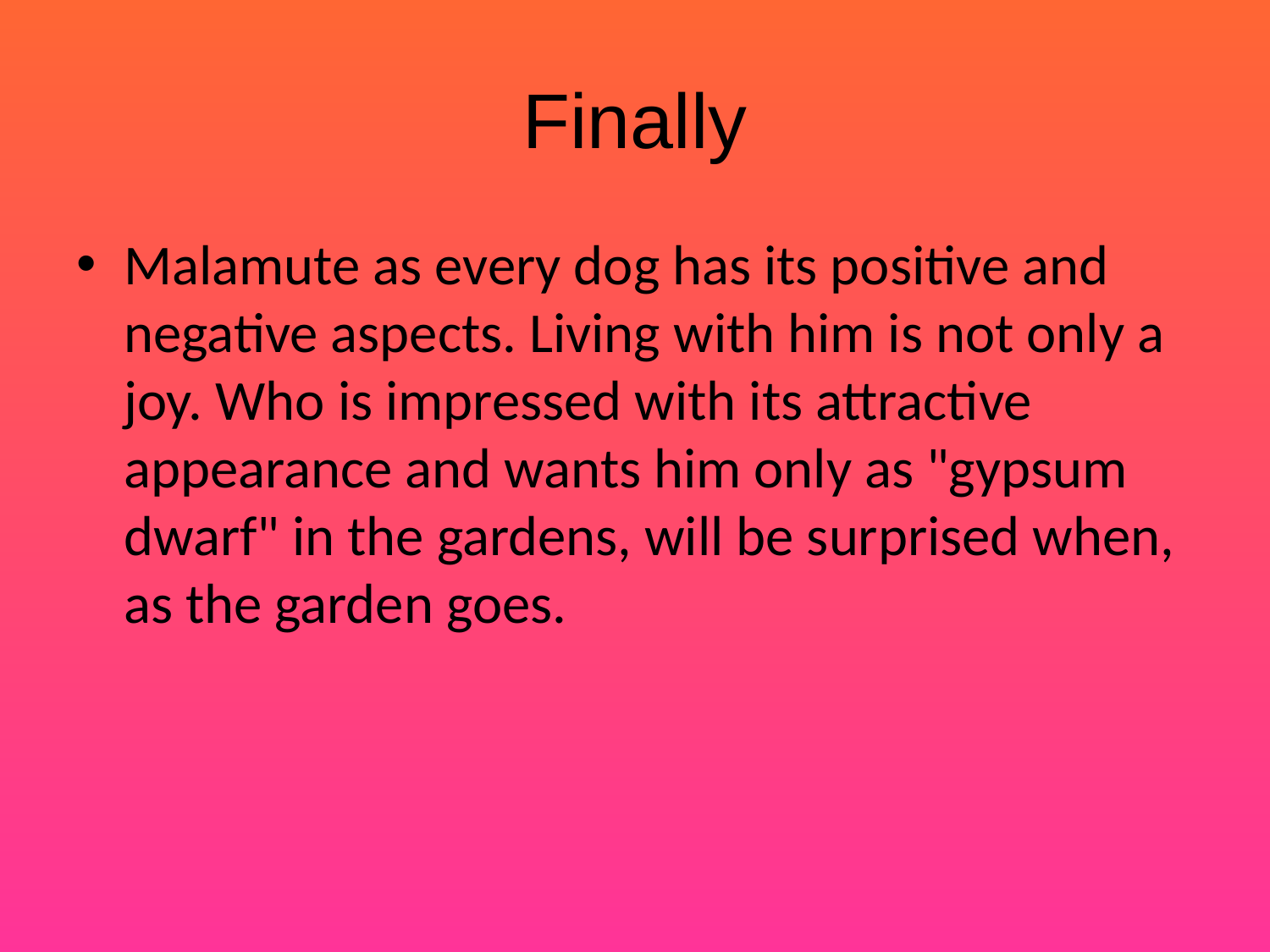

# Finally
Malamute as every dog has its positive and negative aspects. Living with him is not only a joy. Who is impressed with its attractive appearance and wants him only as "gypsum dwarf" in the gardens, will be surprised when, as the garden goes.